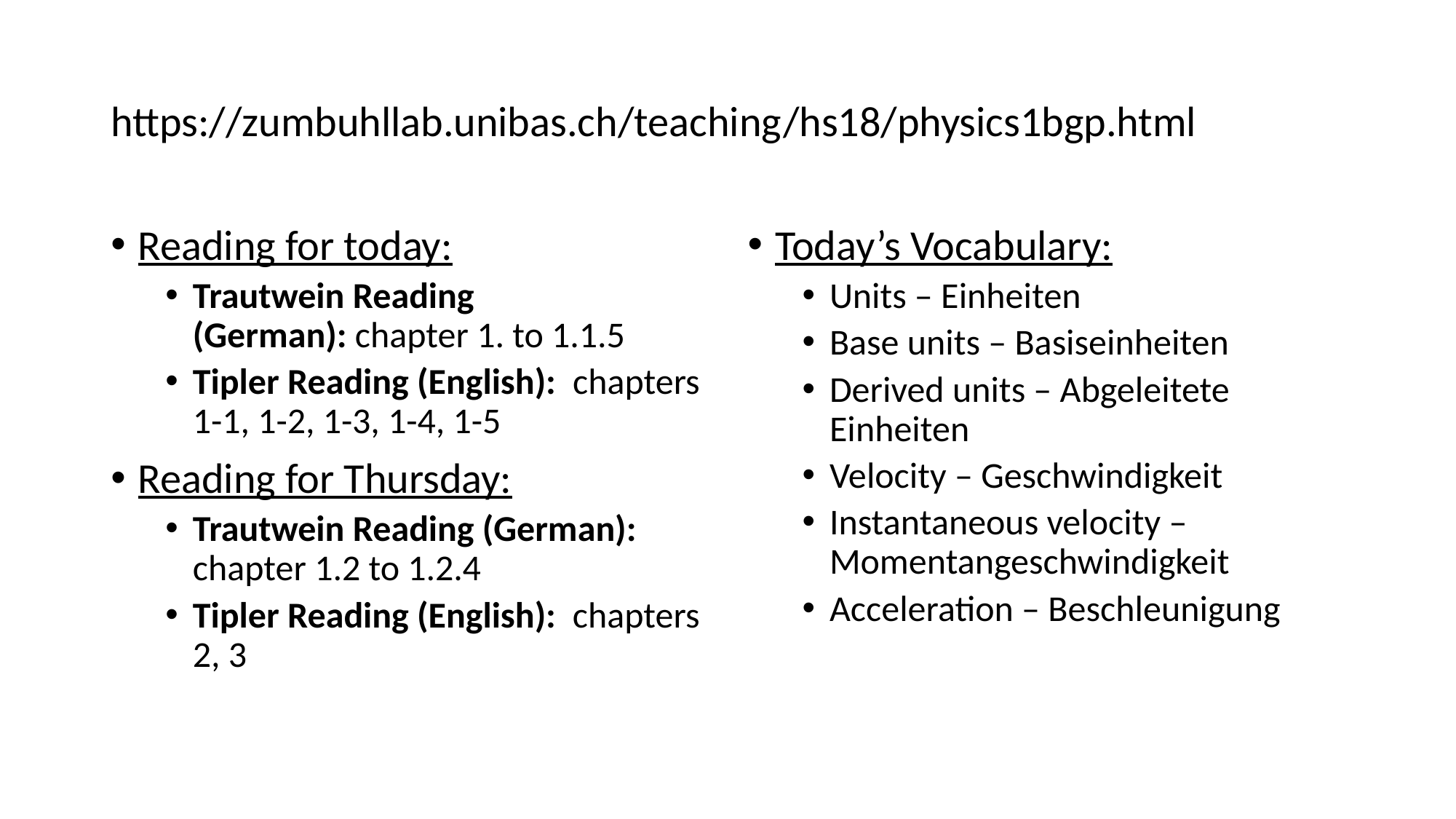

# https://zumbuhllab.unibas.ch/teaching/hs18/physics1bgp.html
Reading for today:
Trautwein Reading (German): chapter 1. to 1.1.5
Tipler Reading (English):  chapters 1-1, 1-2, 1-3, 1-4, 1-5
Reading for Thursday:
Trautwein Reading (German): chapter 1.2 to 1.2.4
Tipler Reading (English):  chapters 2, 3
Today’s Vocabulary:
Units – Einheiten
Base units – Basiseinheiten
Derived units – Abgeleitete Einheiten
Velocity – Geschwindigkeit
Instantaneous velocity – Momentangeschwindigkeit
Acceleration – Beschleunigung